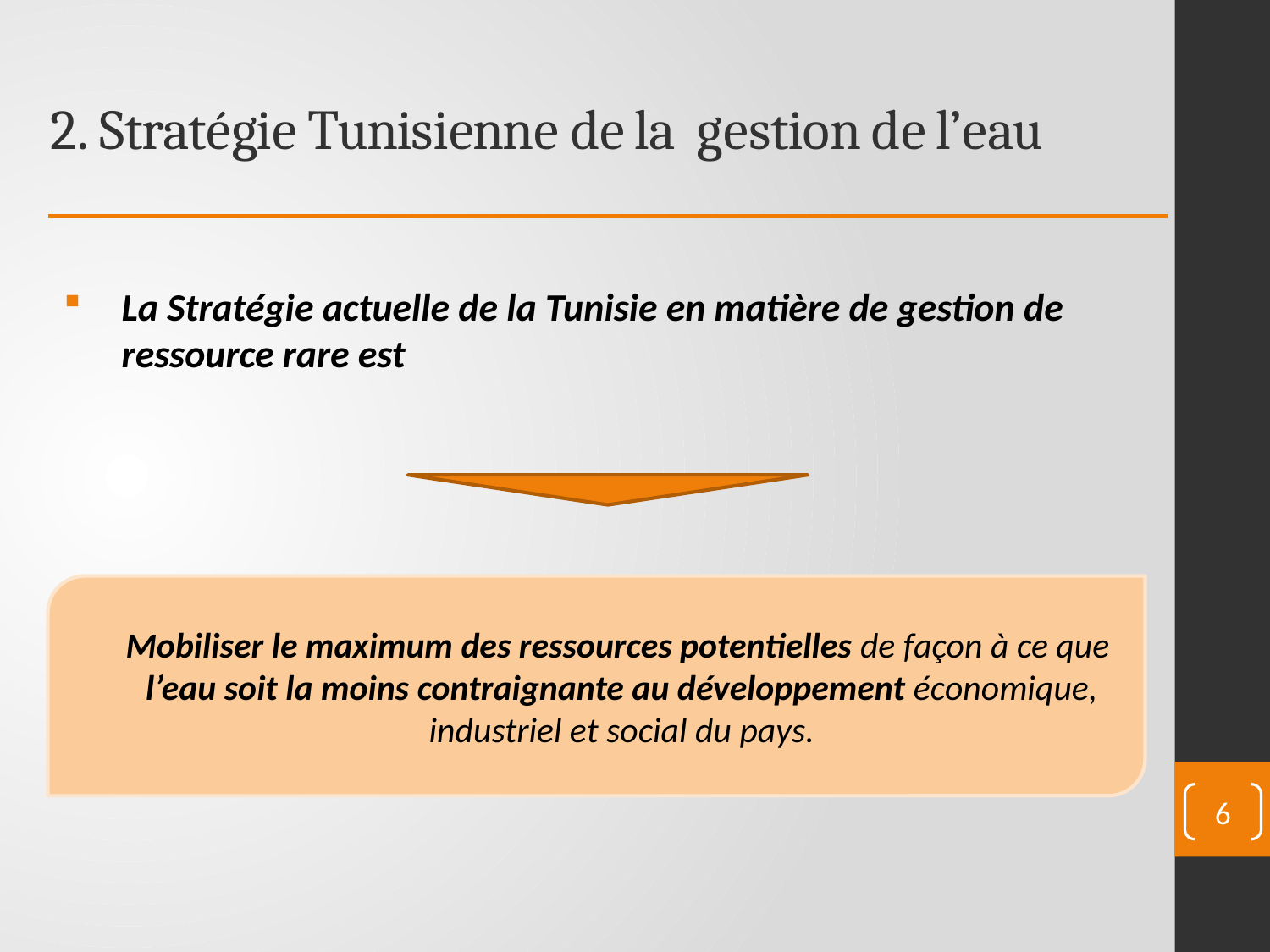

2. Stratégie Tunisienne de la  gestion de l’eau

La Stratégie actuelle de la Tunisie en matière de gestion de ressource rare est

Mobiliser le maximum des ressources potentielles de façon à ce que  l’eau soit la moins contraignante au développement économique, industriel et social du pays.
6